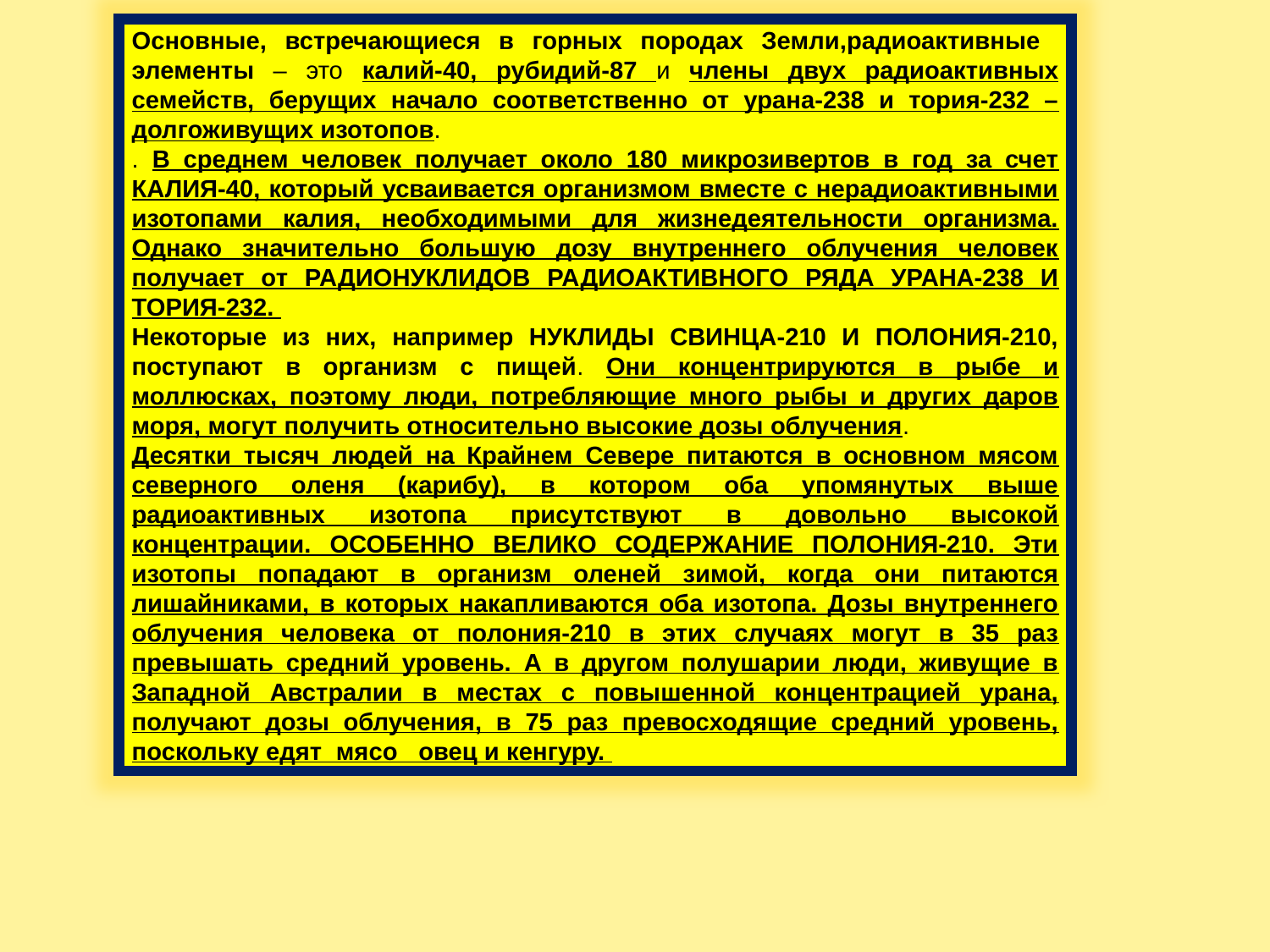

Основные, встречающиеся в горных породах Земли,радиоактивные  элементы – это калий-40, рубидий-87 и члены двух радиоактивных семейств, берущих начало соответственно от урана-238 и тория-232 – долгоживущих изотопов.
. В среднем человек получает около 180 микрозивертов в год за счет КАЛИЯ-40, который усваивается организмом вместе с нерадиоактивными изотопами калия, необходимыми для жизнедеятельности организма. Однако значительно большую дозу внутреннего облучения человек получает от РАДИОНУКЛИДОВ РАДИОАКТИВНОГО РЯДА УРАНА-238 И ТОРИЯ-232.
Некоторые из них, например НУКЛИДЫ СВИНЦА-210 И ПОЛОНИЯ-210, поступают в организм с пищей. Они концентрируются в рыбе и моллюсках, поэтому люди, потребляющие много рыбы и других даров моря, могут получить относительно высокие дозы облучения.
Десятки тысяч людей на Крайнем Севере питаются в основном мясом северного оленя (карибу), в котором оба упомянутых выше радиоактивных изотопа присутствуют в довольно высокой концентрации. ОСОБЕННО ВЕЛИКО СОДЕРЖАНИЕ ПОЛОНИЯ-210. Эти изотопы попадают в организм оленей зимой, когда они питаются лишайниками, в которых накапливаются оба изотопа. Дозы внутреннего облучения человека от полония-210 в этих случаях могут в 35 раз превышать средний уровень. А в другом полушарии люди, живущие в Западной Австралии в местах с повышенной концентрацией урана, получают дозы облучения, в 75 раз превосходящие средний уровень, поскольку едят  мясо   овец и кенгуру.